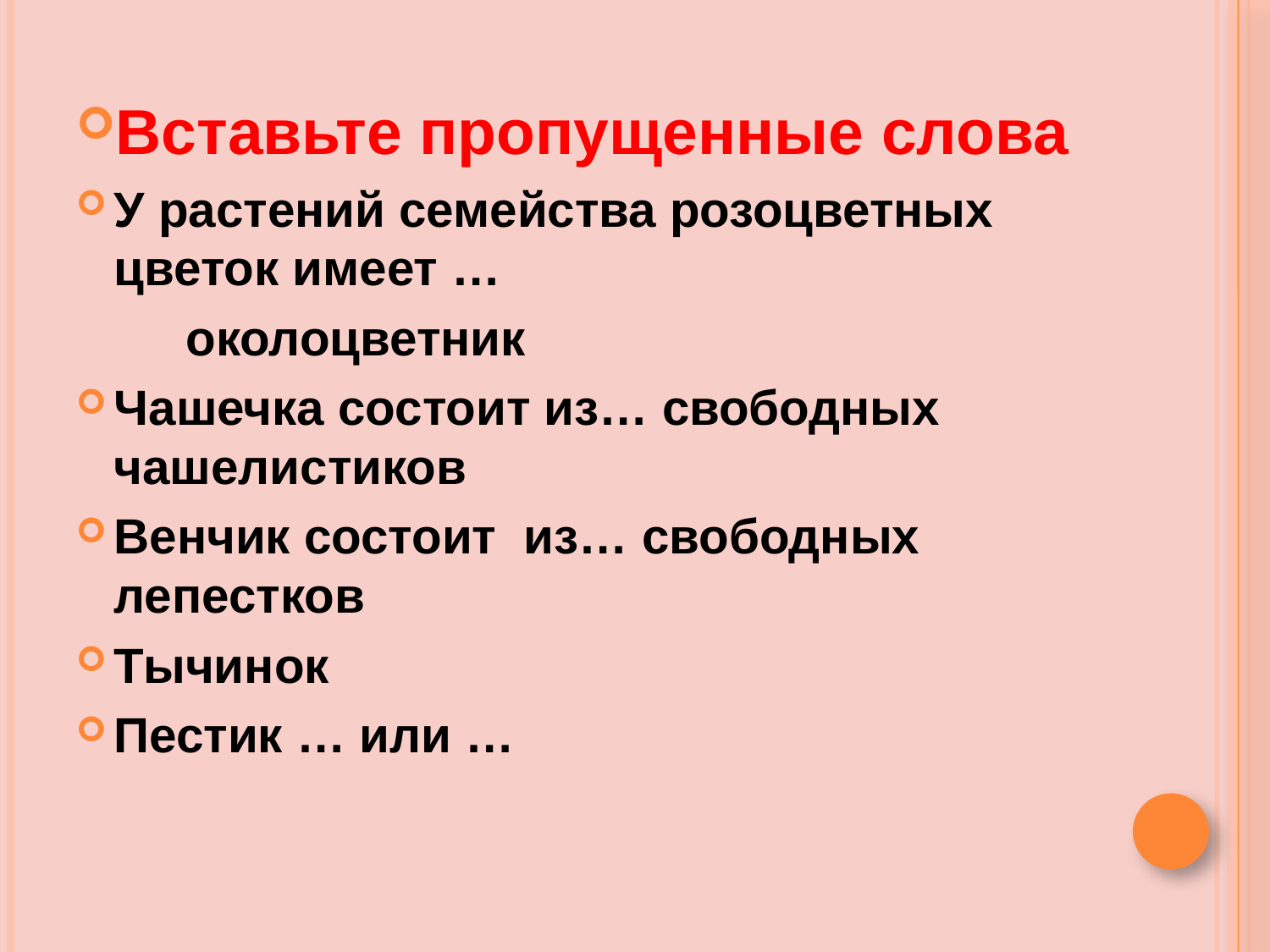

#
Вставьте пропущенные слова
У растений семейства розоцветных цветок имеет …
        околоцветник
Чашечка состоит из… свободных чашелистиков
Венчик состоит  из… свободных лепестков
Тычинок
Пестик … или …